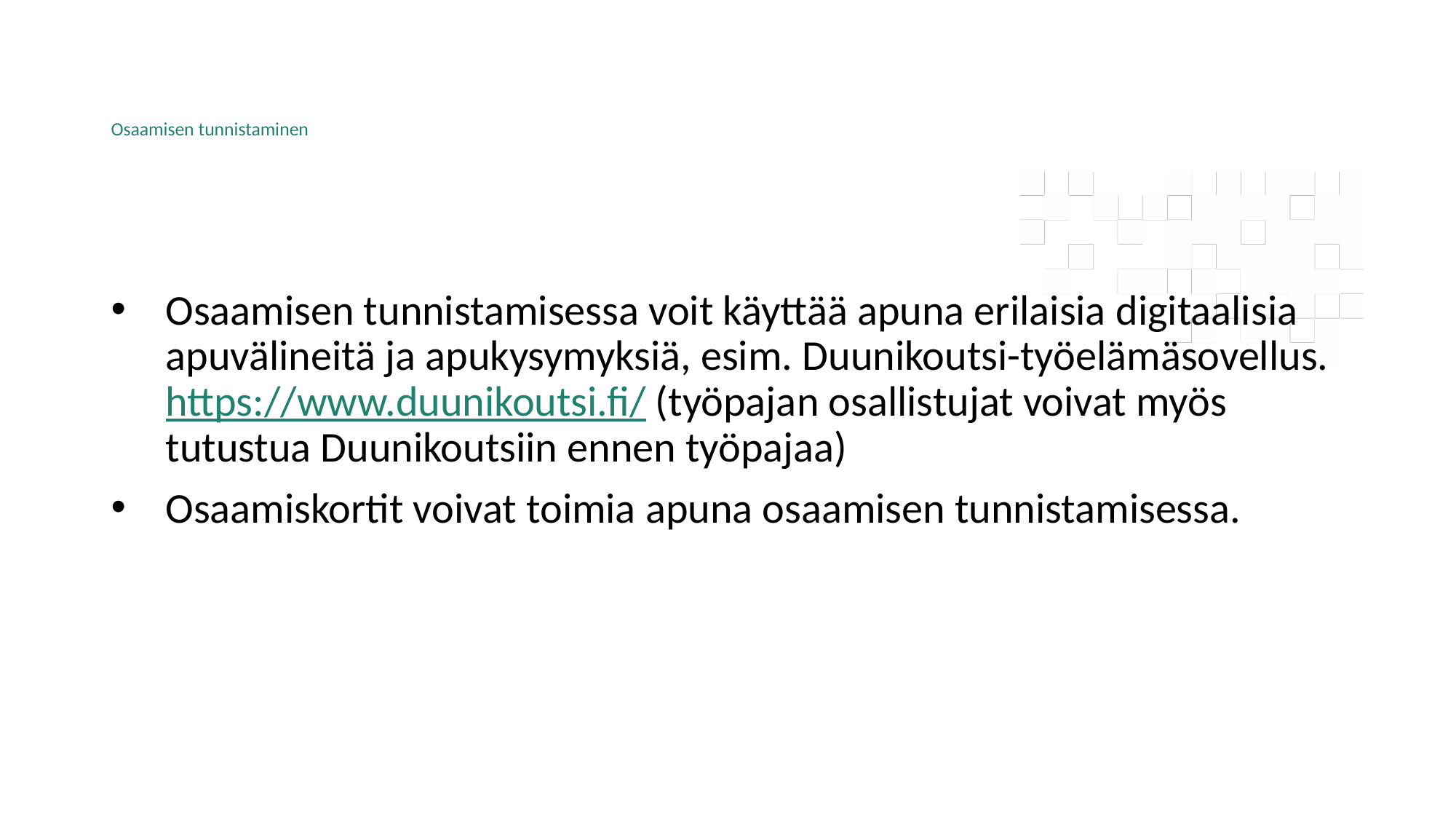

# Osaamisen tunnistaminen

Osaamisen tunnistamisessa voit käyttää apuna erilaisia digitaalisia apuvälineitä ja apukysymyksiä, esim. Duunikoutsi-työelämäsovellus. https://www.duunikoutsi.fi/ (työpajan osallistujat voivat myös tutustua Duunikoutsiin ennen työpajaa)
Osaamiskortit voivat toimia apuna osaamisen tunnistamisessa.